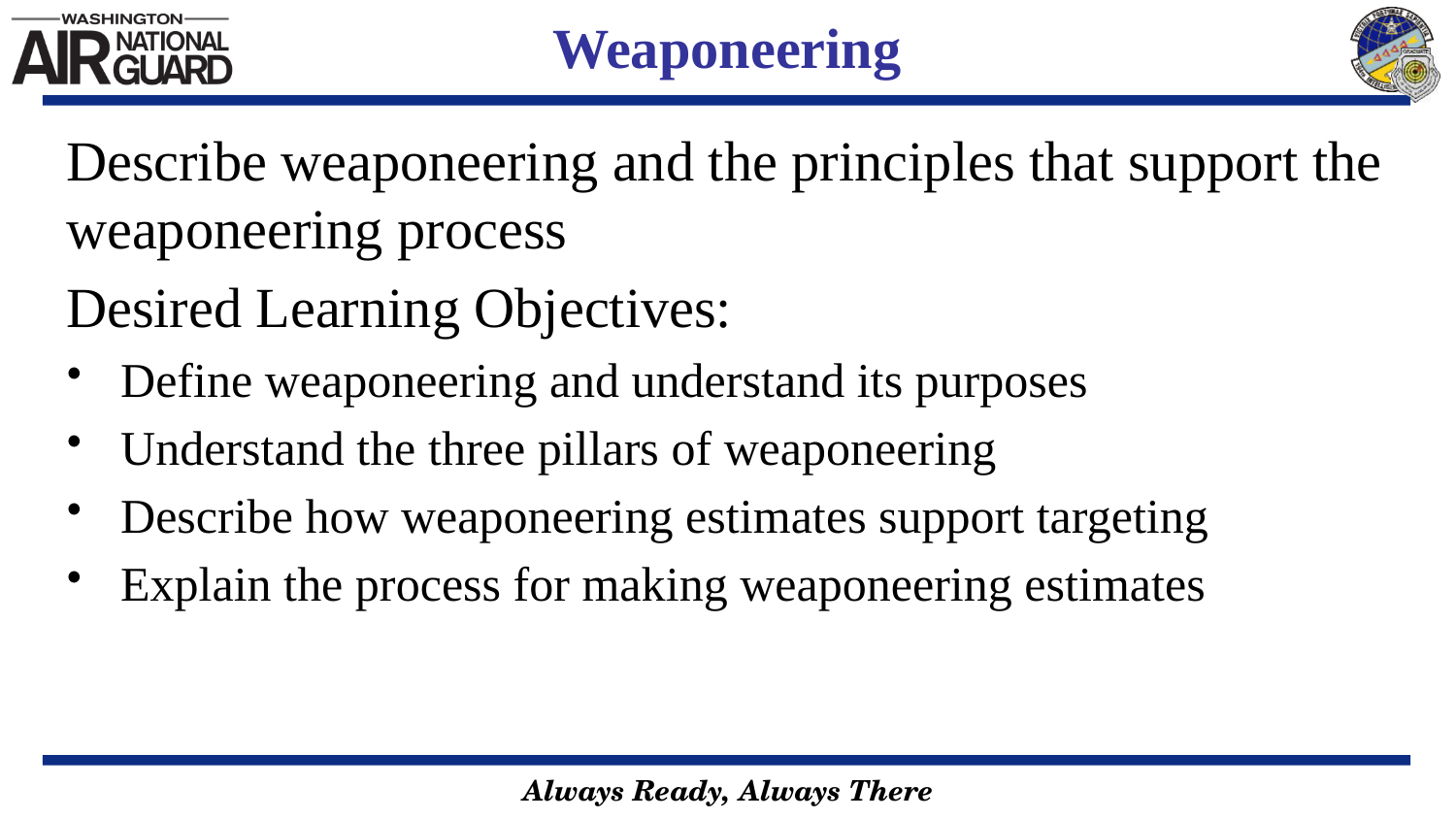

# Weaponeering
Describe weaponeering and the principles that support the weaponeering process
Desired Learning Objectives:
Define weaponeering and understand its purposes
Understand the three pillars of weaponeering
Describe how weaponeering estimates support targeting
Explain the process for making weaponeering estimates